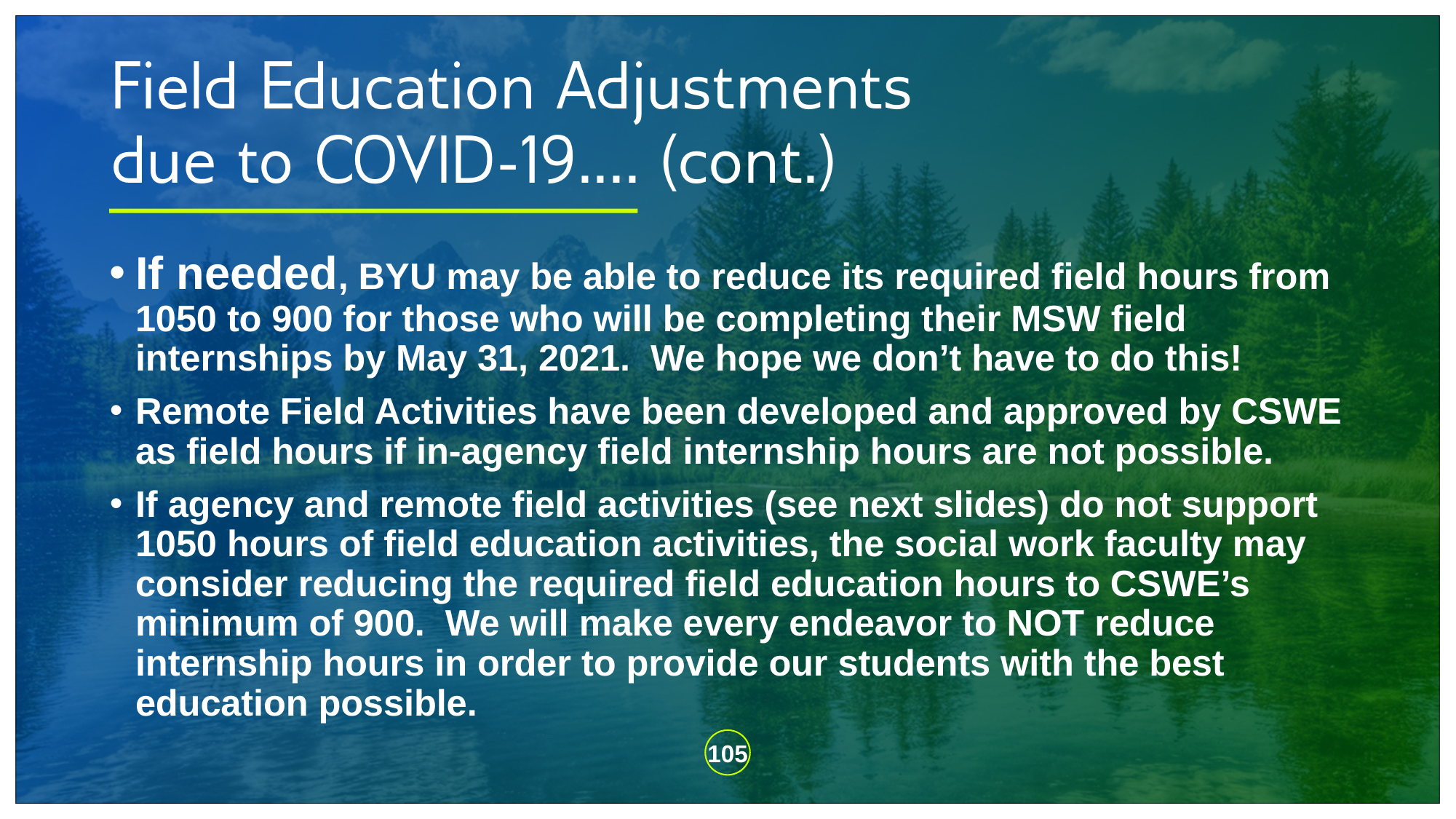

# Field Education Adjustments due to COVID-19.... (cont.)
If needed, BYU may be able to reduce its required field hours from 1050 to 900 for those who will be completing their MSW field internships by May 31, 2021.  We hope we don’t have to do this!
Remote Field Activities have been developed and approved by CSWE as field hours if in-agency field internship hours are not possible.
If agency and remote field activities (see next slides) do not support 1050 hours of field education activities, the social work faculty may consider reducing the required field education hours to CSWE’s minimum of 900.  We will make every endeavor to NOT reduce internship hours in order to provide our students with the best education possible.

105